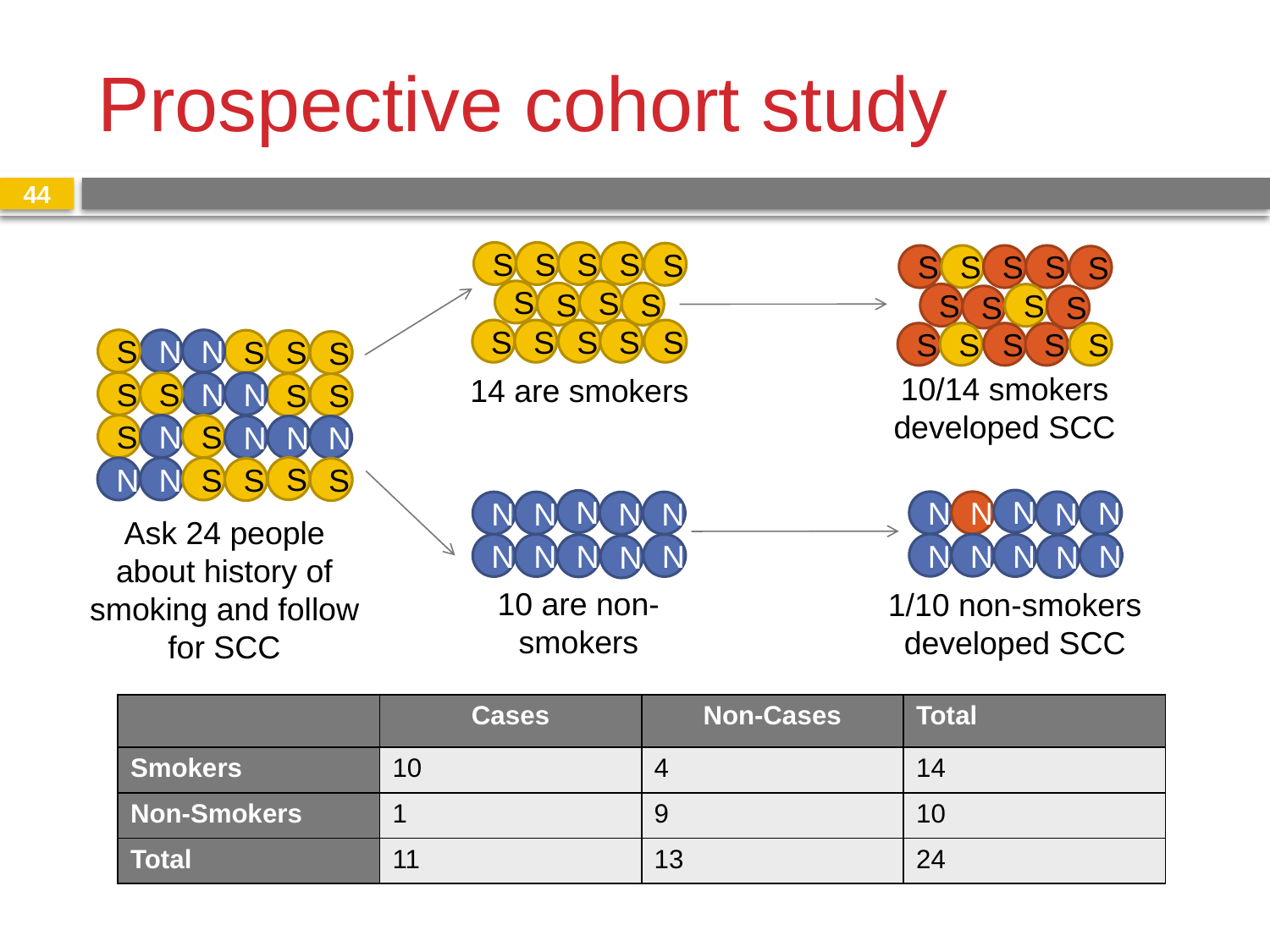

# Prospective cohort study
44
S
S
S
S
S
S
S
S
S
S
S
S
S
S
S
S
S
S
S
S
S
S
S
S
S
S
S
S
S
N
N
S
S
S
10/14 smokers developed SCC
14 are smokers
S
S
N
N
S
S
S
N
S
N
N
N
S
N
N
S
S
S
N
N
N
N
N
N
N
N
N
N
Ask 24 people about history of smoking and follow for SCC
N
N
N
N
N
N
N
N
N
N
10 are non-smokers
1/10 non-smokers developed SCC
|  | Cases | Non-Cases | Total |
| --- | --- | --- | --- |
| Smokers | 10 | 4 | 14 |
| Non-Smokers | 1 | 9 | 10 |
| Total | 11 | 13 | 24 |